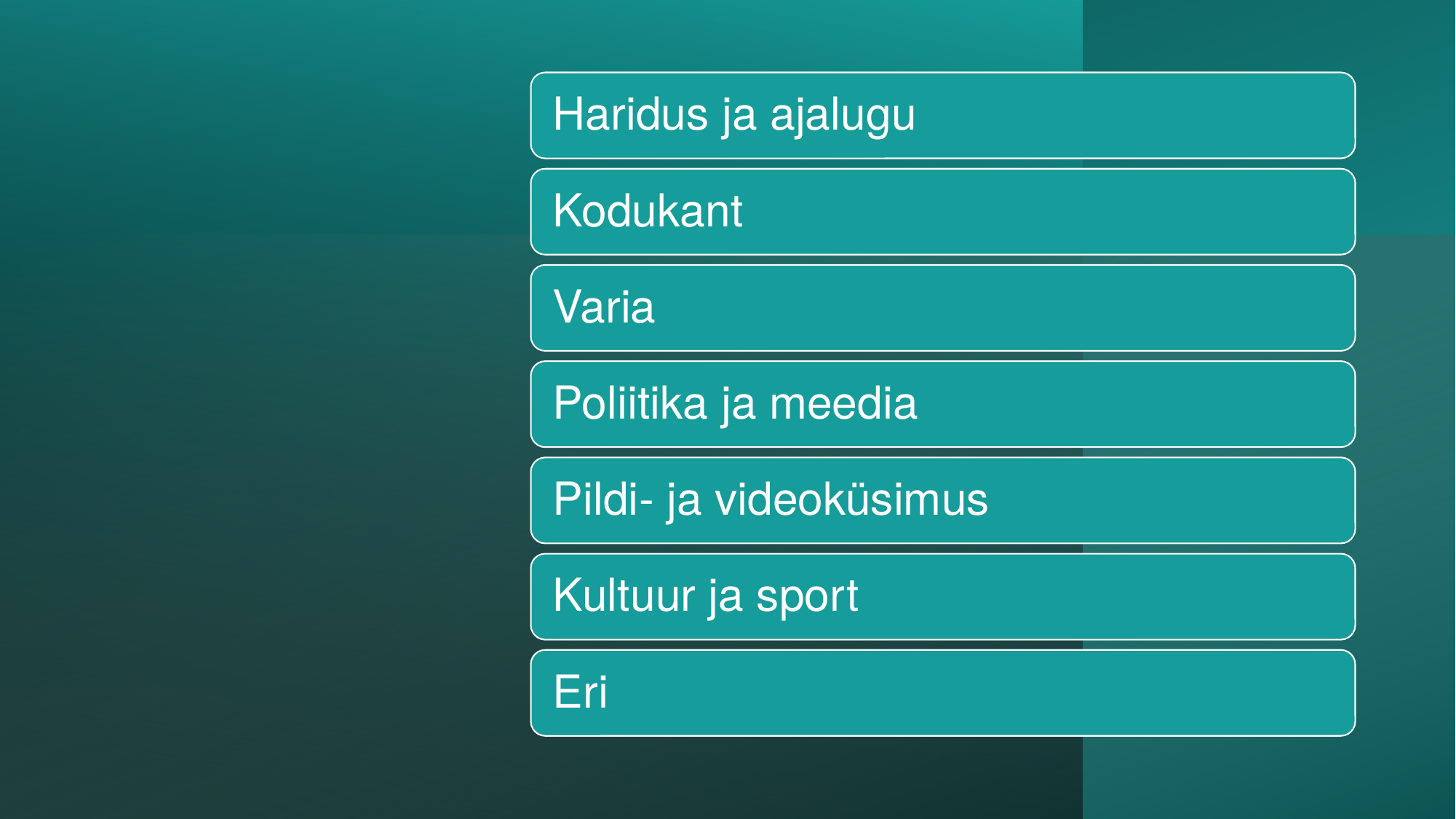

Haridus ja ajalugu
Kodukant
Varia
Poliitika ja meedia
Pildi- ja videoküsimus
Kultuur ja sport
Eri